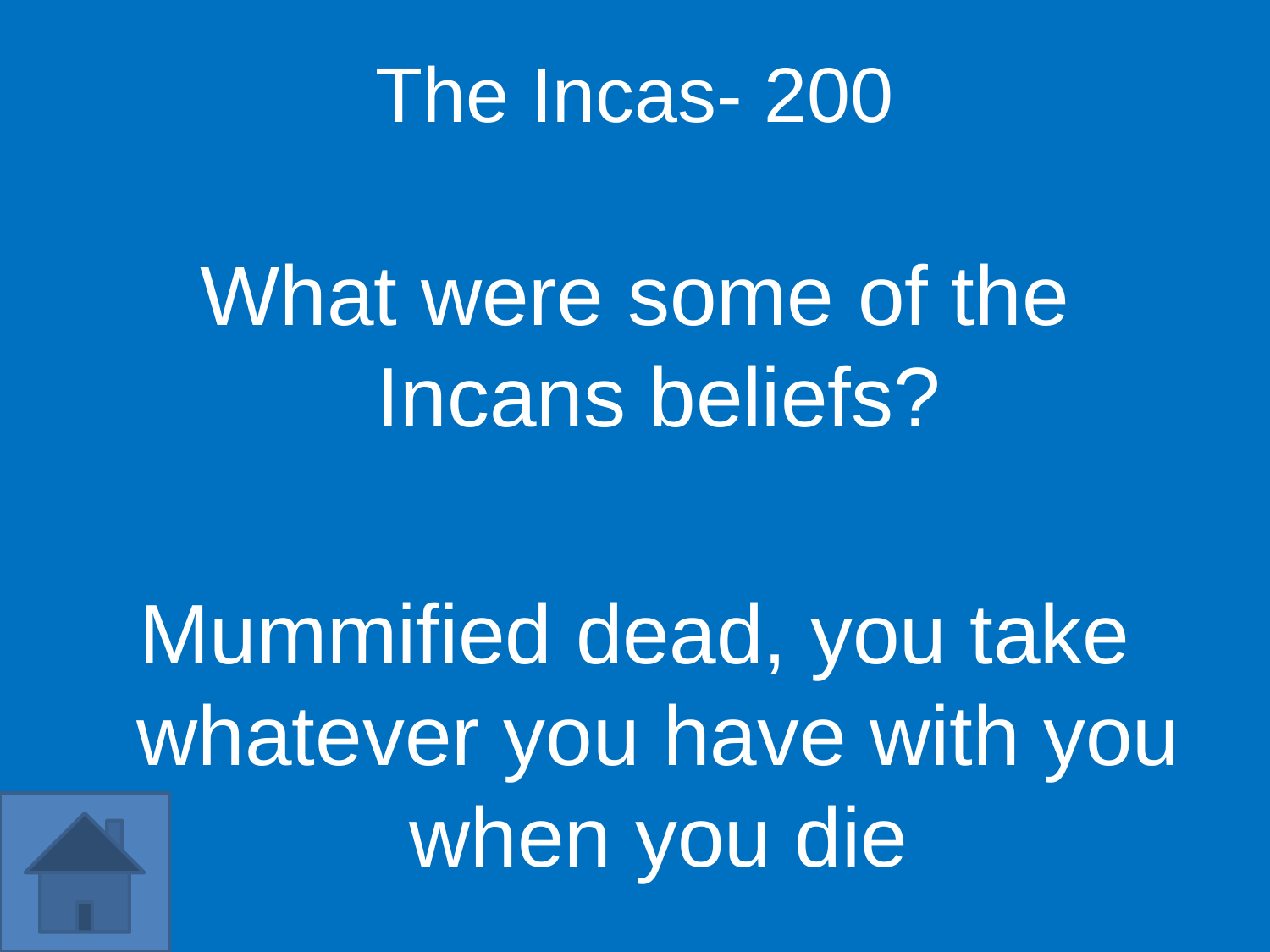

The Incas- 200

What were some of the Incans beliefs?

Mummified dead, you take whatever you have with you when you die